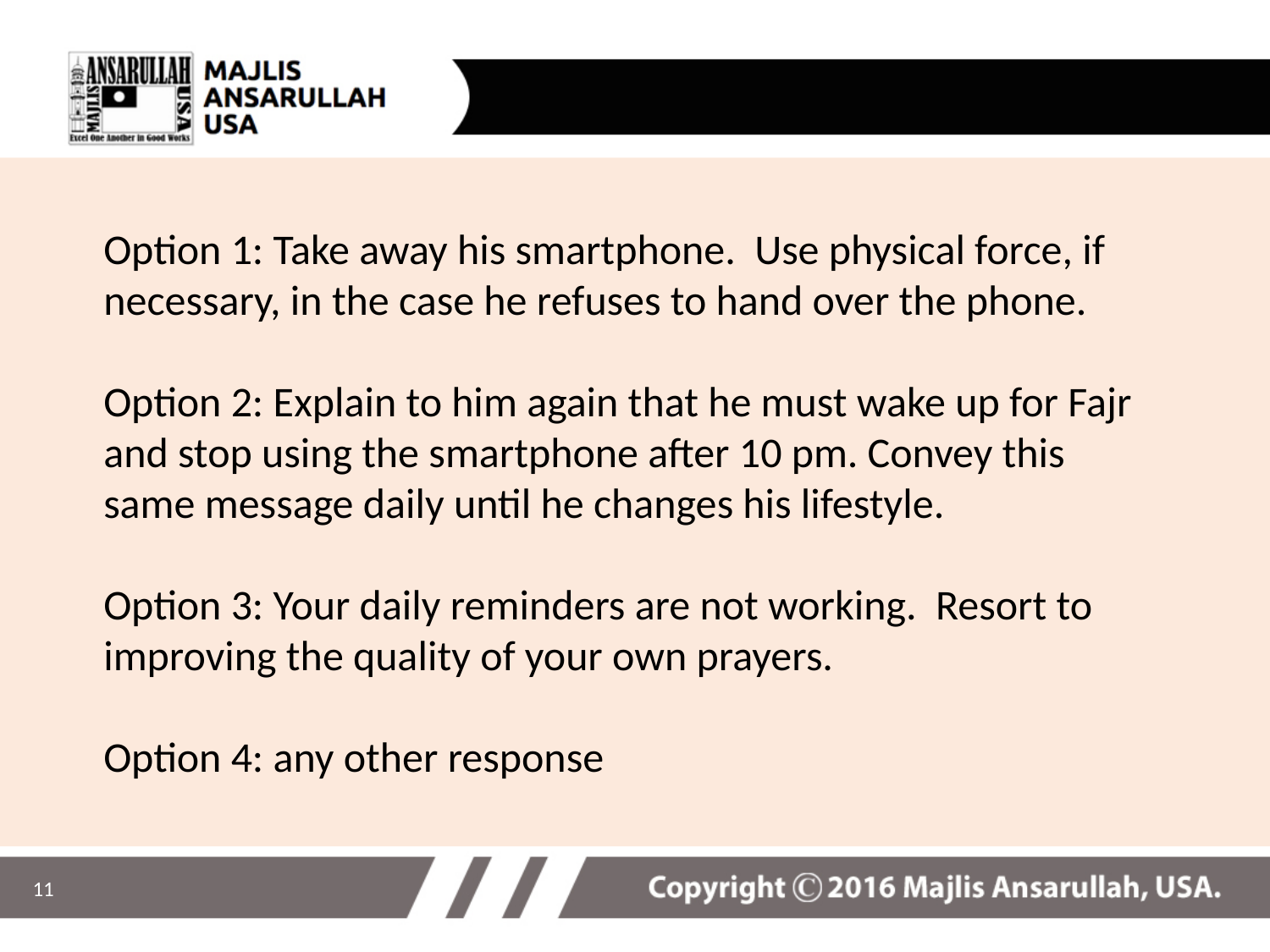

Option 1: Take away his smartphone.  Use physical force, if necessary, in the case he refuses to hand over the phone.

Option 2: Explain to him again that he must wake up for Fajr and stop using the smartphone after 10 pm. Convey this same message daily until he changes his lifestyle.

Option 3: Your daily reminders are not working.  Resort to improving the quality of your own prayers.

Option 4: any other response

11